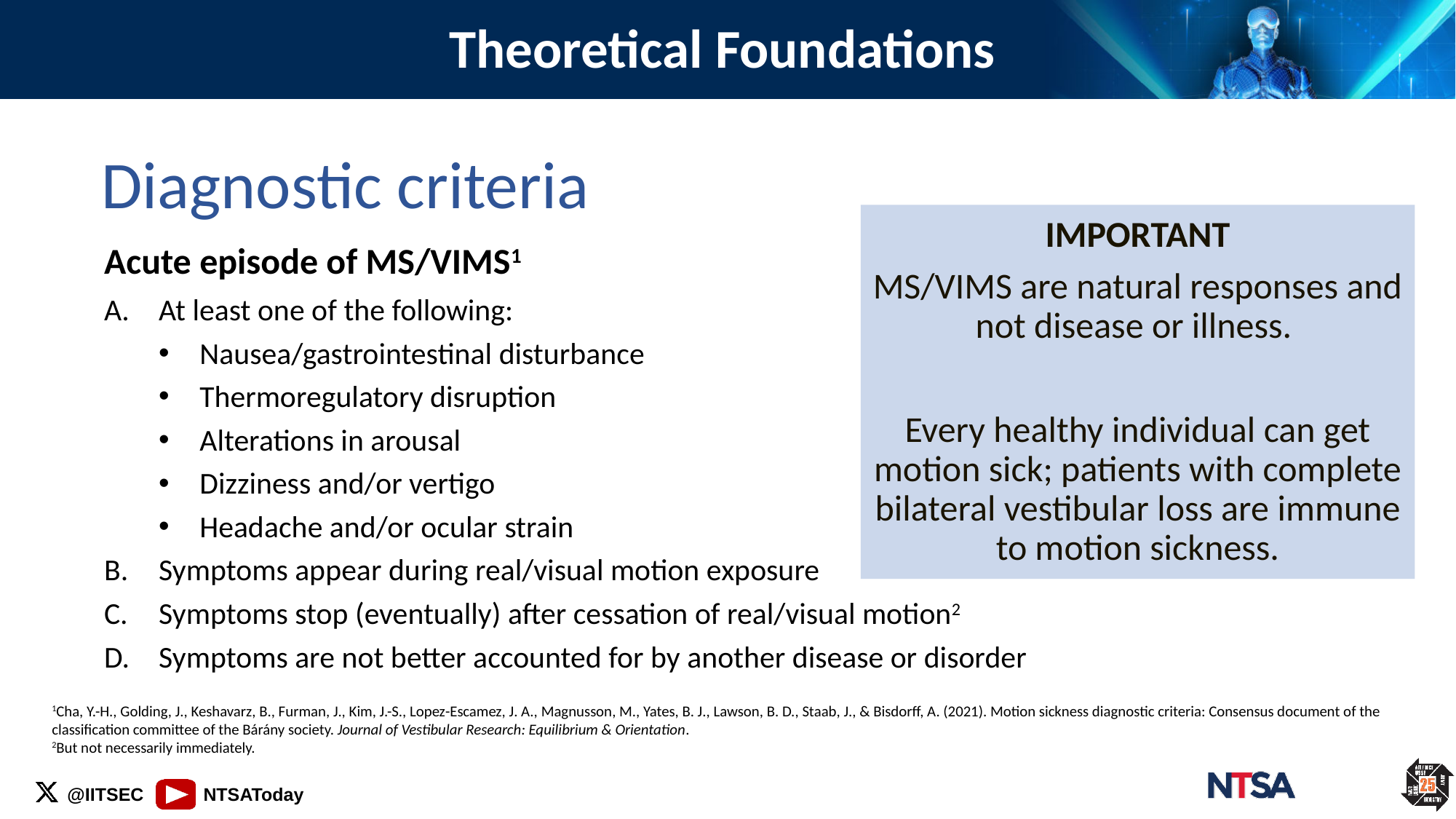

Theoretical Foundations
Diagnostic criteria
IMPORTANT
MS/VIMS are natural responses and not disease or illness.

Every healthy individual can get motion sick; patients with complete bilateral vestibular loss are immune to motion sickness.
Acute episode of MS/VIMS1
At least one of the following:
Nausea/gastrointestinal disturbance
Thermoregulatory disruption
Alterations in arousal
Dizziness and/or vertigo
Headache and/or ocular strain
Symptoms appear during real/visual motion exposure
Symptoms stop (eventually) after cessation of real/visual motion2
Symptoms are not better accounted for by another disease or disorder

1Cha, Y.-H., Golding, J., Keshavarz, B., Furman, J., Kim, J.-S., Lopez-Escamez, J. A., Magnusson, M., Yates, B. J., Lawson, B. D., Staab, J., & Bisdorff, A. (2021). Motion sickness diagnostic criteria: Consensus document of the classification committee of the Bárány society. Journal of Vestibular Research: Equilibrium & Orientation.
2But not necessarily immediately.